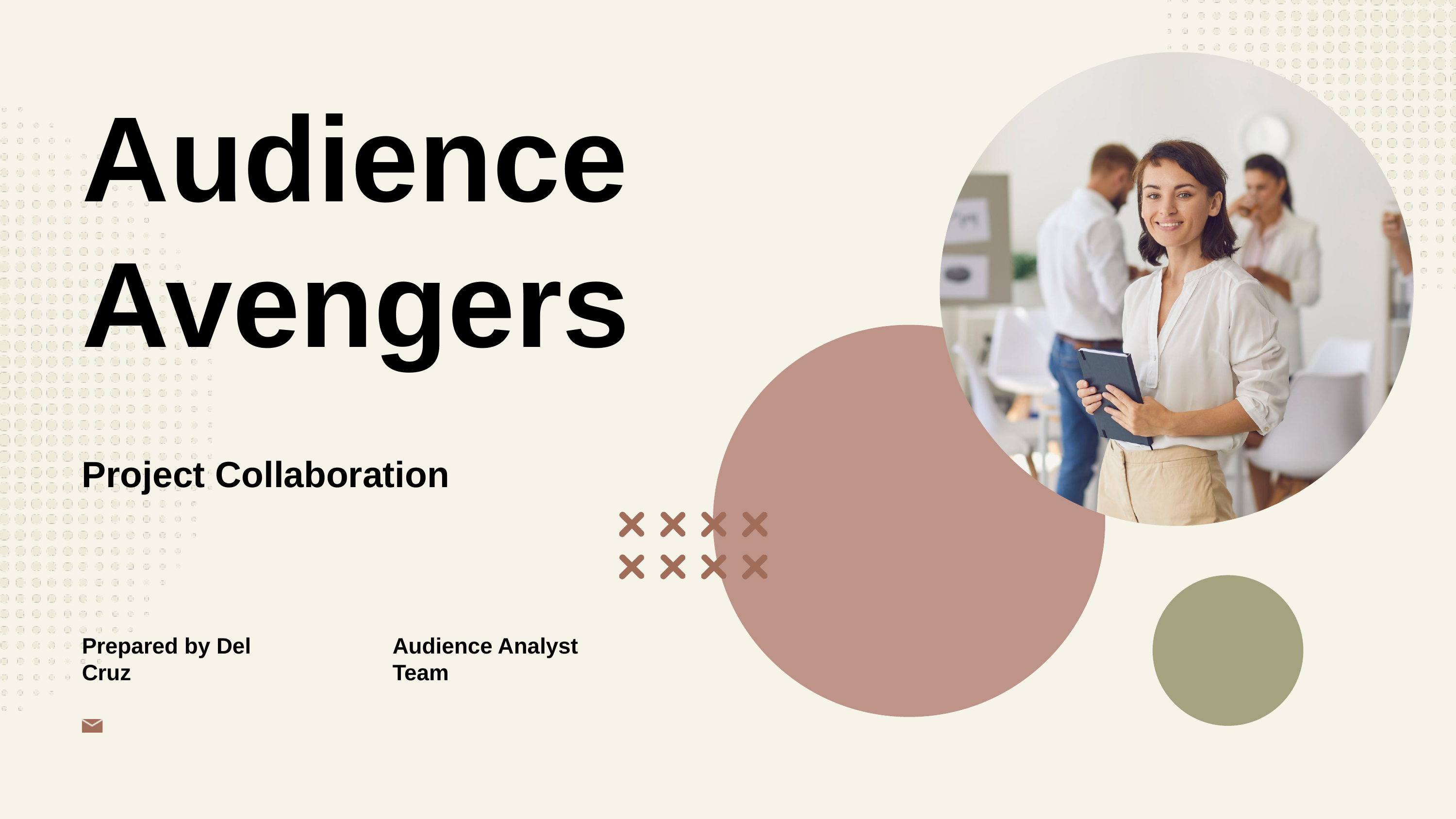

Audience Avengers

Project Collaboration

Prepared by Del Cruz
Audience Analyst Team